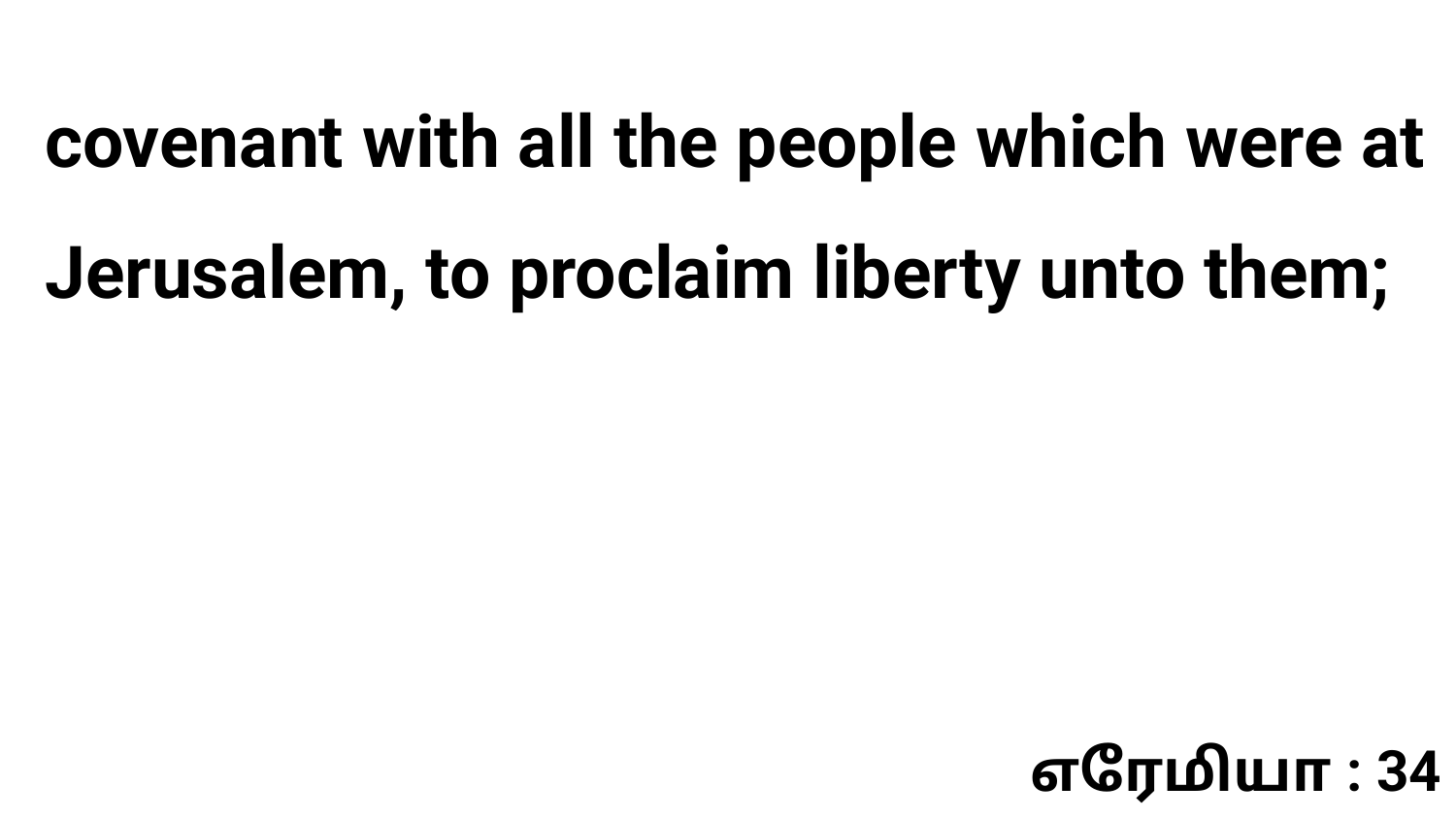

covenant with all the people which were at Jerusalem, to proclaim liberty unto them;
எரேமியா : 34